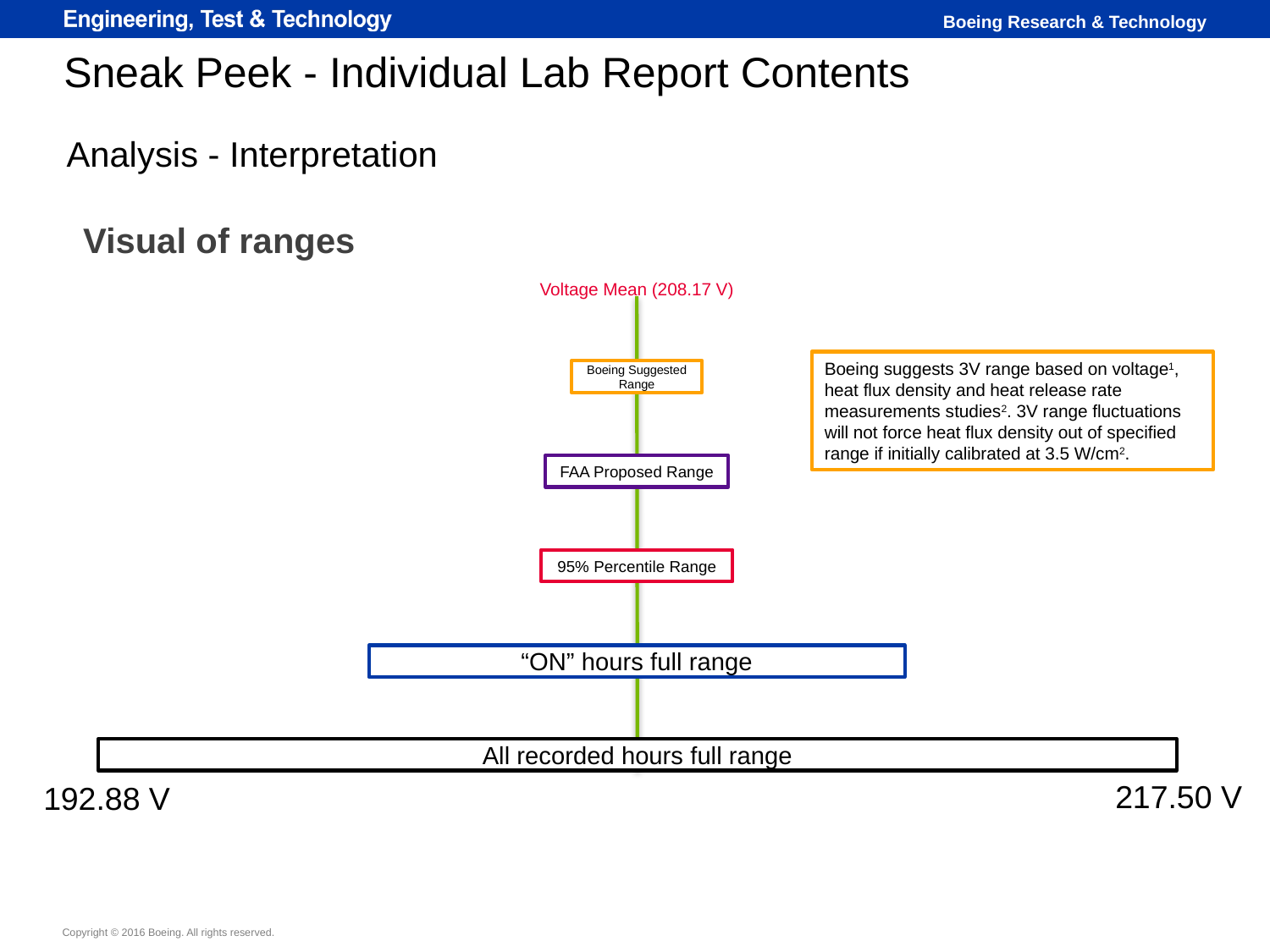

Sneak Peek - Individual Lab Report Contents
# Analysis - Interpretation
Visual of ranges
Voltage Mean (208.17 V)
95% Percentile Range
“ON” hours full range
All recorded hours full range
217.50 V
192.88 V
Boeing Suggested Range
FAA Proposed Range
Boeing suggests 3V range based on voltage1, heat flux density and heat release rate measurements studies2. 3V range fluctuations will not force heat flux density out of specified range if initially calibrated at 3.5 W/cm2.